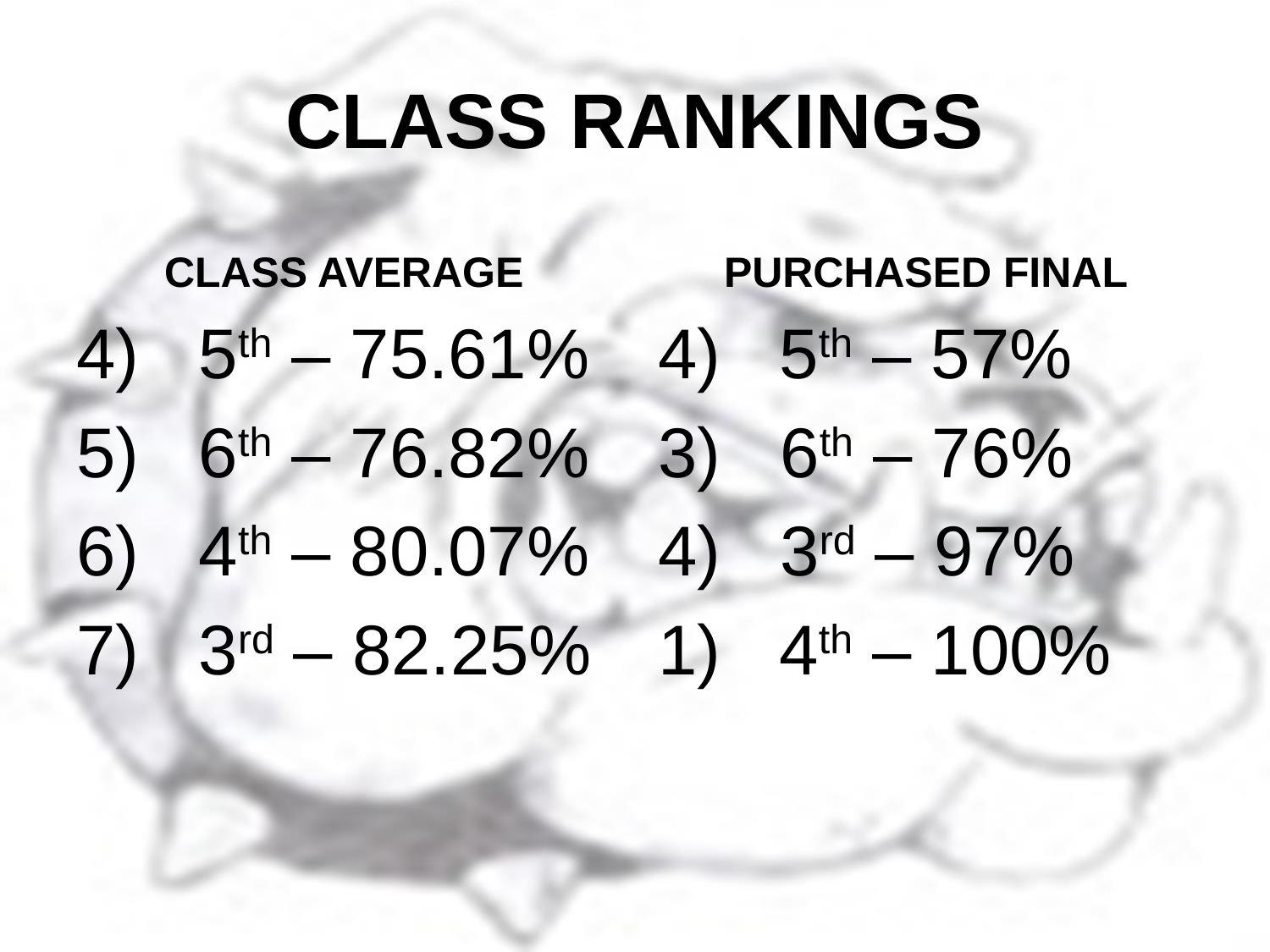

# CLASS RANKINGS
CLASS AVERAGE
PURCHASED FINAL
   5th – 75.61%
   6th – 76.82%
   4th – 80.07%
   3rd – 82.25%
4)   5th – 57%
   6th – 76%
   3rd – 97%
1)   4th – 100%